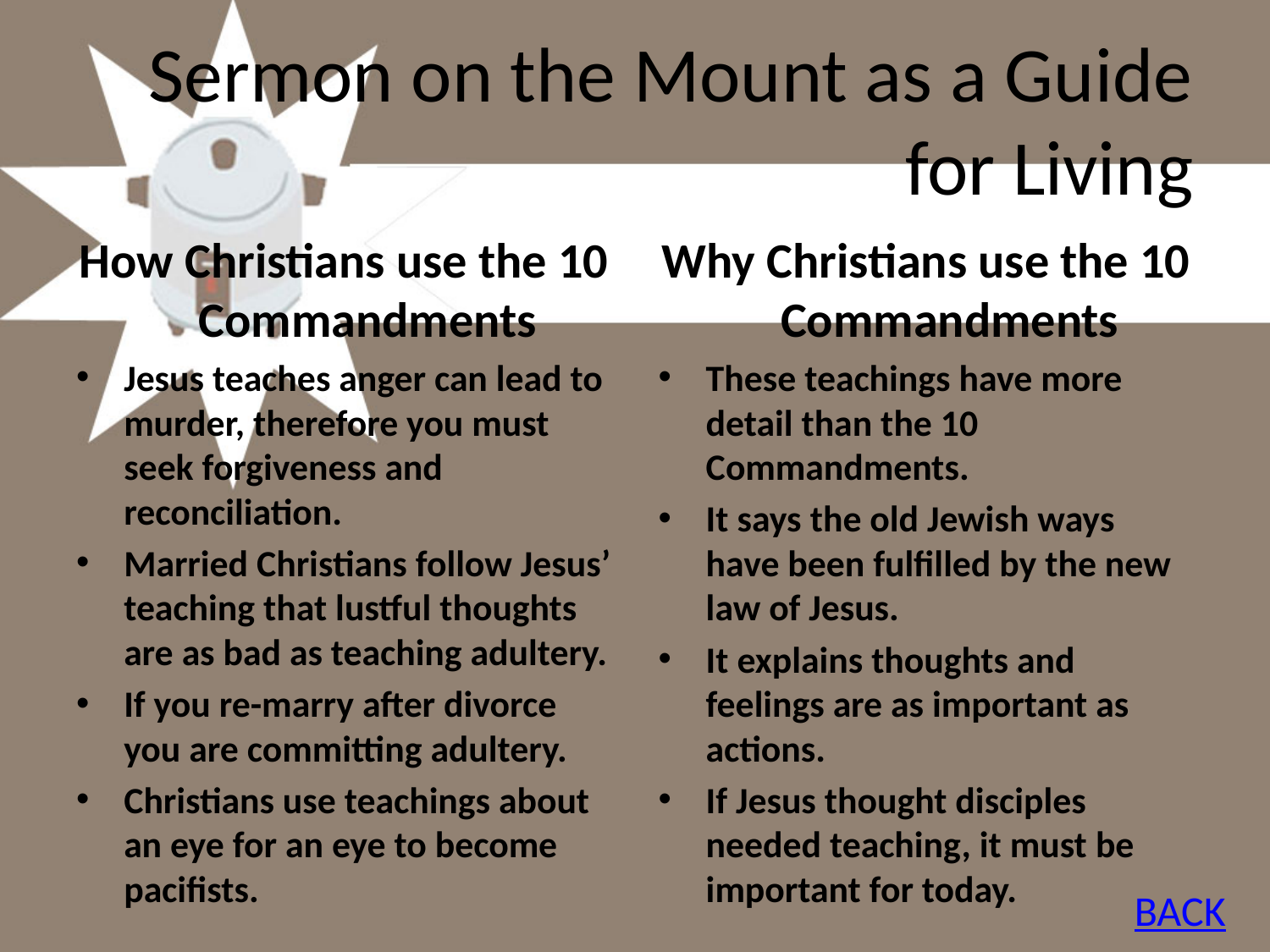

# Sermon on the Mount as a Guide for Living
How Christians use the 10 Commandments
Jesus teaches anger can lead to murder, therefore you must seek forgiveness and reconciliation.
Married Christians follow Jesus’ teaching that lustful thoughts are as bad as teaching adultery.
If you re-marry after divorce you are committing adultery.
Christians use teachings about an eye for an eye to become pacifists.
Why Christians use the 10 Commandments
These teachings have more detail than the 10 Commandments.
It says the old Jewish ways have been fulfilled by the new law of Jesus.
It explains thoughts and feelings are as important as actions.
If Jesus thought disciples needed teaching, it must be important for today.
BACK